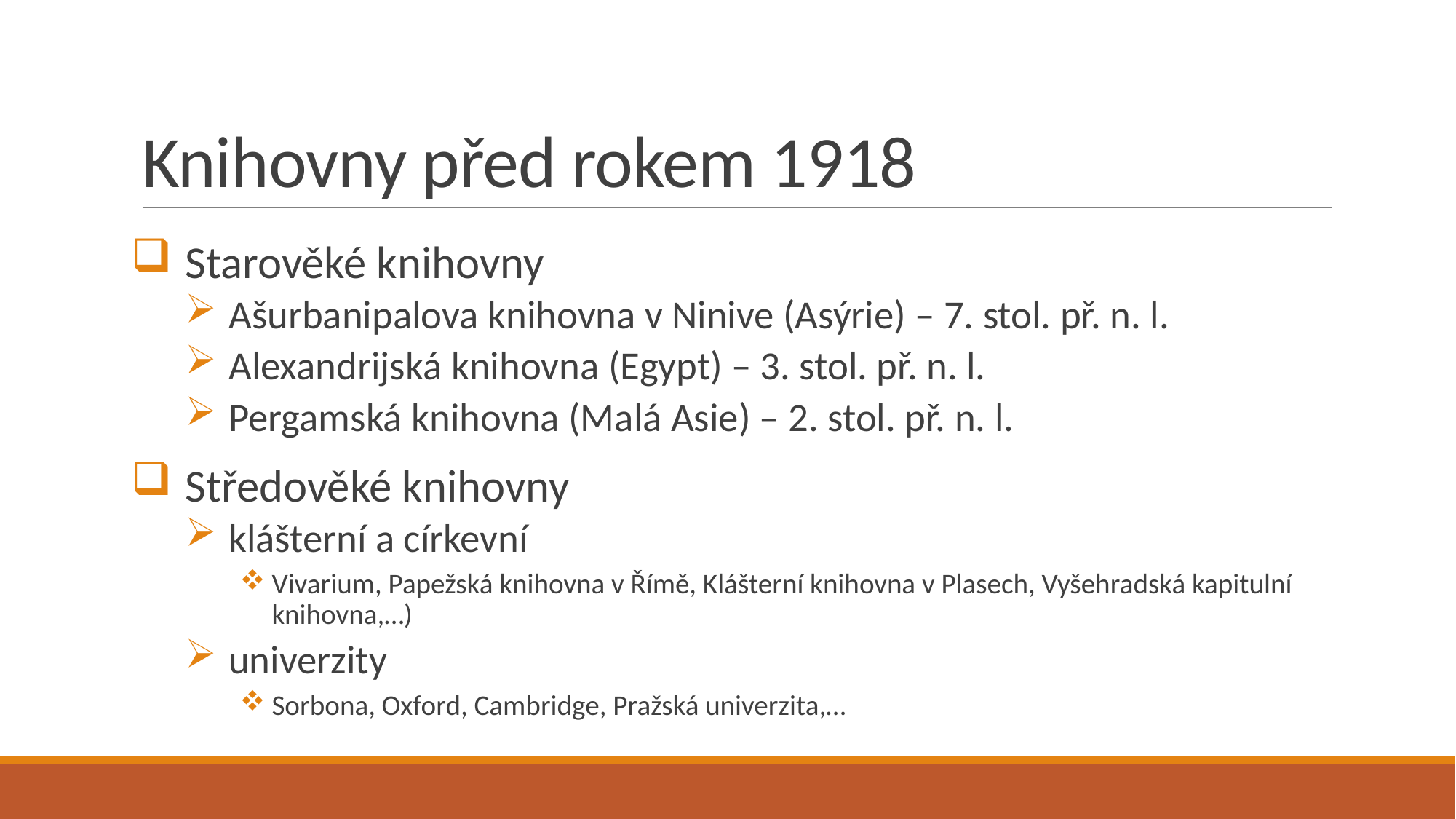

# Knihovny před rokem 1918
Starověké knihovny
Ašurbanipalova knihovna v Ninive (Asýrie) – 7. stol. př. n. l.
Alexandrijská knihovna (Egypt) – 3. stol. př. n. l.
Pergamská knihovna (Malá Asie) – 2. stol. př. n. l.
Středověké knihovny
klášterní a církevní
Vivarium, Papežská knihovna v Římě, Klášterní knihovna v Plasech, Vyšehradská kapitulní knihovna,…)
univerzity
Sorbona, Oxford, Cambridge, Pražská univerzita,…